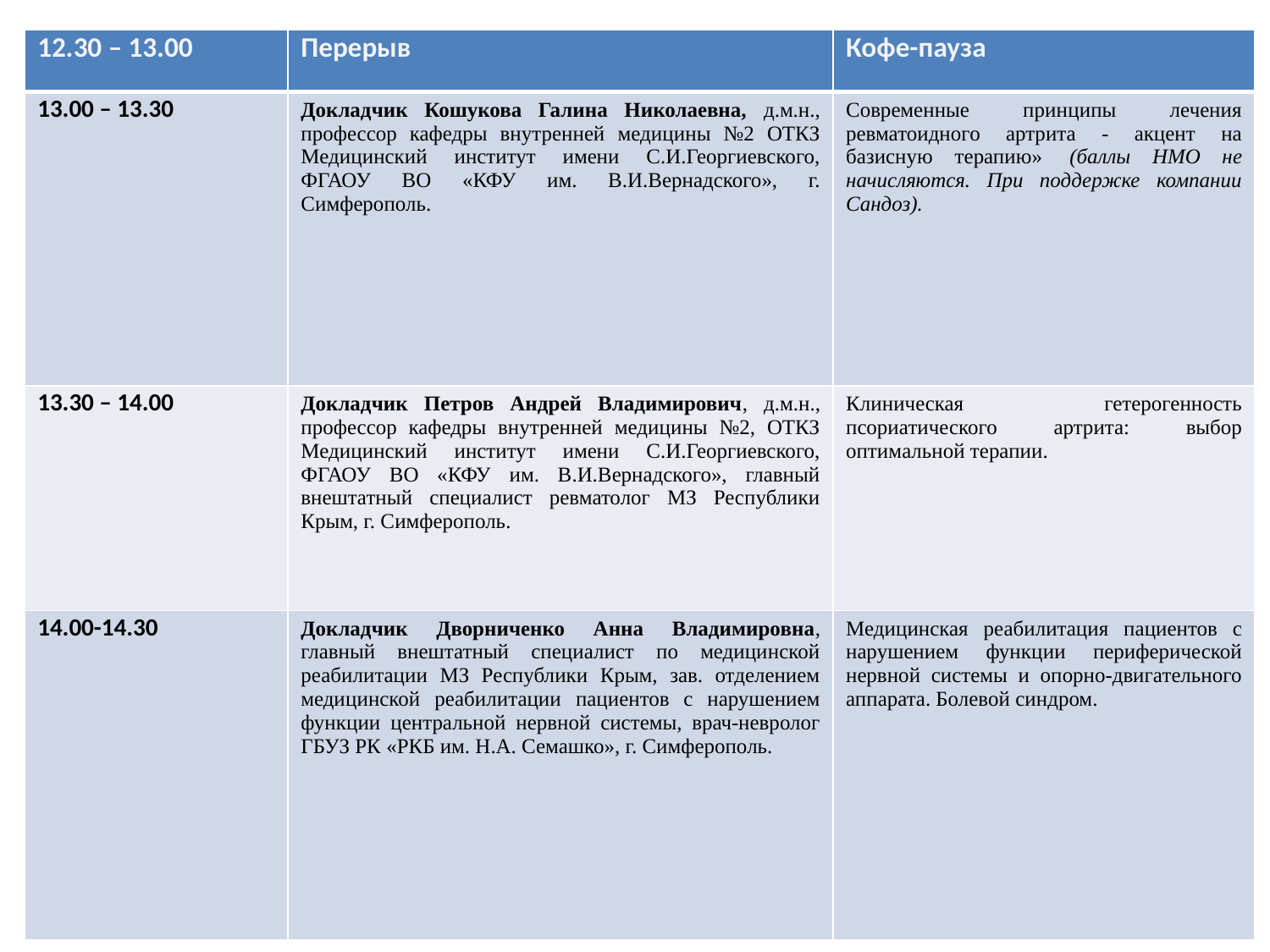

| 12.30 – 13.00 | Перерыв | Кофе-пауза |
| --- | --- | --- |
| 13.00 – 13.30 | Докладчик Кошукова Галина Николаевна, д.м.н., профессор кафедры внутренней медицины №2 ОТКЗ Медицинский институт имени С.И.Георгиевского, ФГАОУ ВО «КФУ им. В.И.Вернадского», г. Симферополь. | Современные принципы лечения ревматоидного артрита - акцент на базисную терапию»  (баллы НМО не начисляются. При поддержке компании Сандоз). |
| 13.30 – 14.00 | Докладчик Петров Андрей Владимирович, д.м.н., профессор кафедры внутренней медицины №2, ОТКЗ Медицинский институт имени С.И.Георгиевского, ФГАОУ ВО «КФУ им. В.И.Вернадского», главный внештатный специалист ревматолог МЗ Республики Крым, г. Симферополь. | Клиническая гетерогенность псориатического артрита: выбор оптимальной терапии. |
| 14.00-14.30 | Докладчик Дворниченко Анна Владимировна, главный внештатный специалист по медицинской реабилитации МЗ Республики Крым, зав. отделением медицинской реабилитации пациентов с нарушением функции центральной нервной системы, врач-невролог ГБУЗ РК «РКБ им. Н.А. Семашко», г. Симферополь. | Медицинская реабилитация пациентов с нарушением функции периферической нервной системы и опорно-двигательного аппарата. Болевой синдром. |